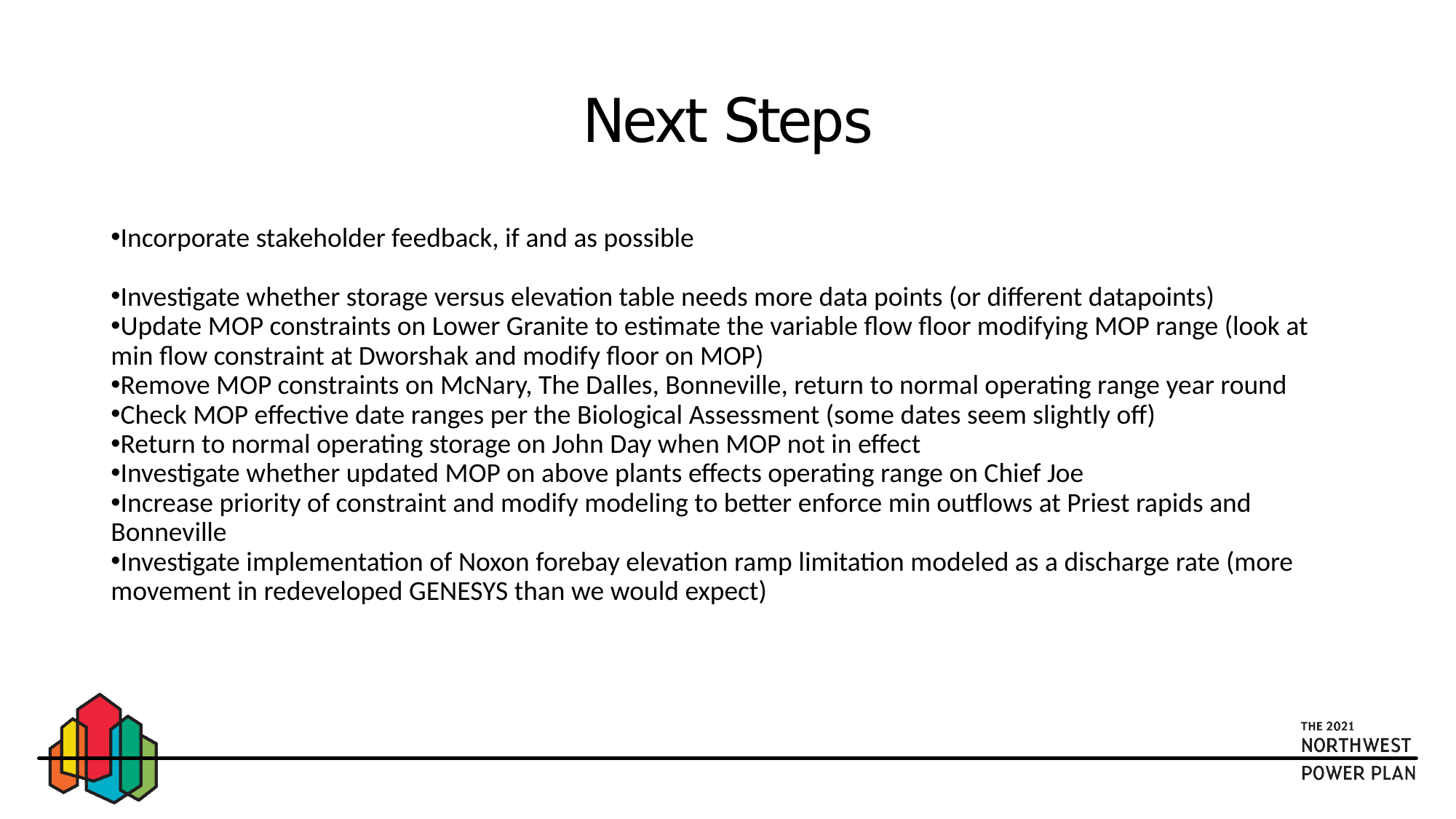

# Next Steps
Incorporate stakeholder feedback, if and as possible

Investigate whether storage versus elevation table needs more data points (or different datapoints)
Update MOP constraints on Lower Granite to estimate the variable flow floor modifying MOP range (look at min flow constraint at Dworshak and modify floor on MOP)
Remove MOP constraints on McNary, The Dalles, Bonneville, return to normal operating range year round
Check MOP effective date ranges per the Biological Assessment (some dates seem slightly off)
Return to normal operating storage on John Day when MOP not in effect
Investigate whether updated MOP on above plants effects operating range on Chief Joe
Increase priority of constraint and modify modeling to better enforce min outflows at Priest rapids and Bonneville
Investigate implementation of Noxon forebay elevation ramp limitation modeled as a discharge rate (more movement in redeveloped GENESYS than we would expect)